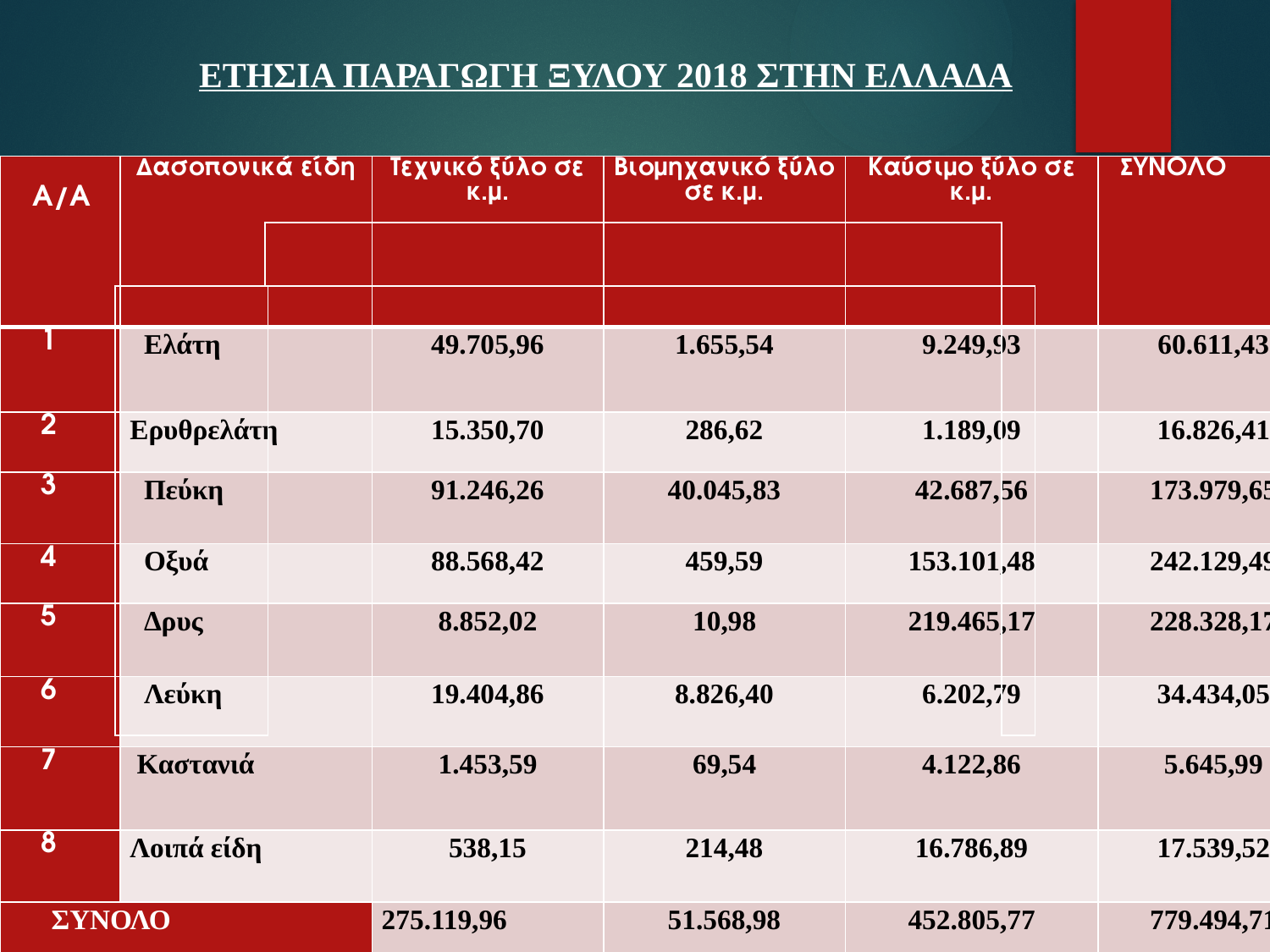

# ΕΤΗΣΙΑ ΠΑΡΑΓΩΓΗ ΞΥΛΟΥ 2018 ΣΤΗΝ ΕΛΛΑΔΑ
| Α/Α | Δασοπονικά είδη | Τεχνικό ξύλο σε κ.μ. | Βιομηχανικό ξύλο σε κ.μ. | Καύσιμο ξύλο σε κ.μ. | ΣΥΝΟΛΟ |
| --- | --- | --- | --- | --- | --- |
| 1 | Ελάτη | 49.705,96 | 1.655,54 | 9.249,93 | 60.611,43 |
| 2 | Ερυθρελάτη | 15.350,70 | 286,62 | 1.189,09 | 16.826,41 |
| 3 | Πεύκη | 91.246,26 | 40.045,83 | 42.687,56 | 173.979,65 |
| 4 | Οξυά | 88.568,42 | 459,59 | 153.101,48 | 242.129,49 |
| 5 | Δρυς | 8.852,02 | 10,98 | 219.465,17 | 228.328,17 |
| 6 | Λεύκη | 19.404,86 | 8.826,40 | 6.202,79 | 34.434,05 |
| 7 | Καστανιά | 1.453,59 | 69,54 | 4.122,86 | 5.645,99 |
| 8 | Λοιπά είδη | 538,15 | 214,48 | 16.786,89 | 17.539,52 |
| ΣΥΝΟΛΟ |  | 275.119,96 | 51.568,98 | 452.805,77 | 779.494,71 |
|  |
| --- |
|  |
| --- |
|  |
| --- |